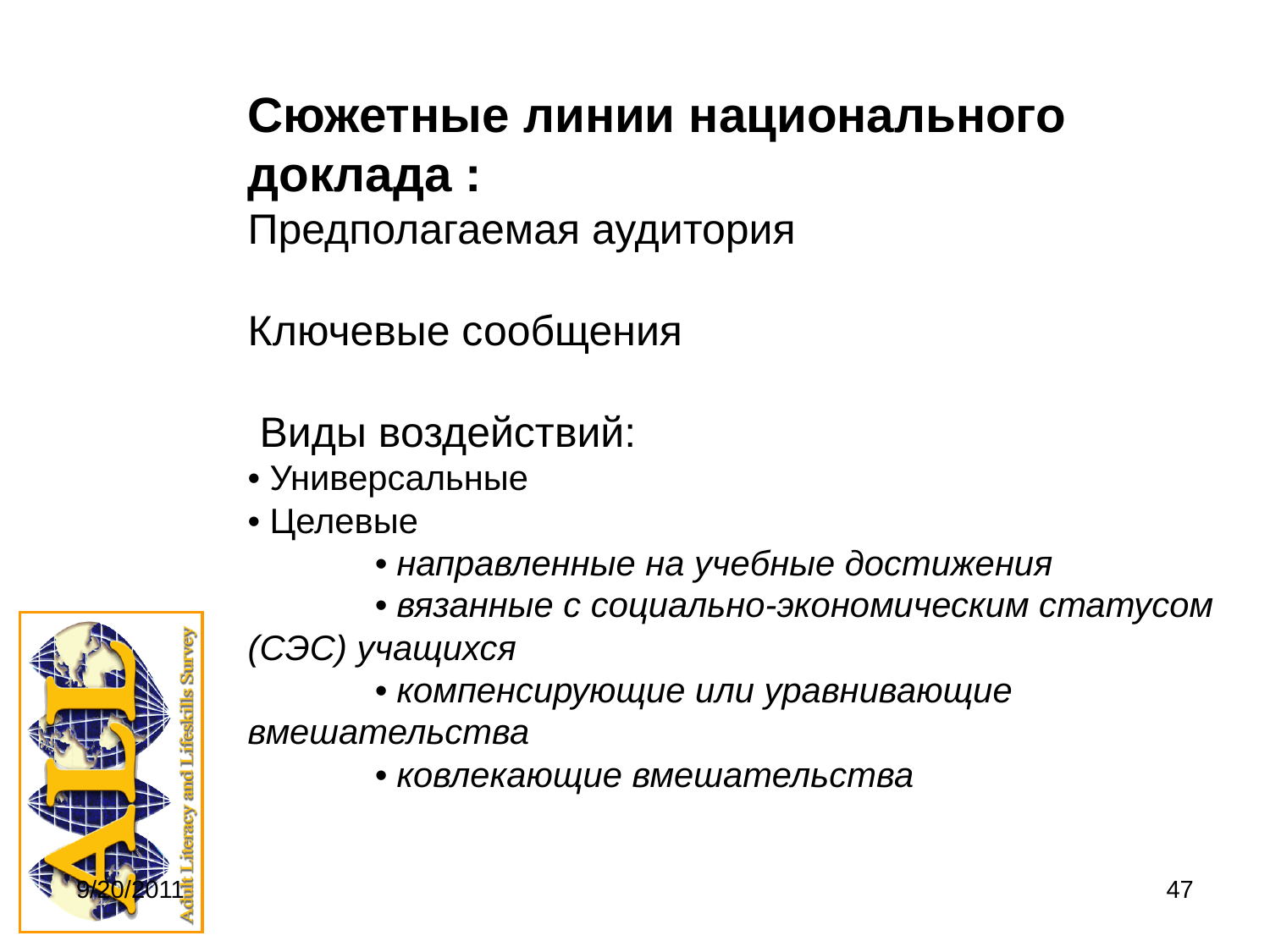

# Сюжетные линии национального доклада : Предполагаемая аудитория Ключевые сообщения Виды воздействий: • Универсальные • Целевые • направленные на учебные достижения • вязанные с социально-экономическим статусом (СЭС) учащихся • компенсирующие или уравнивающие вмешательства • ковлекающие вмешательства

9/20/2011
47